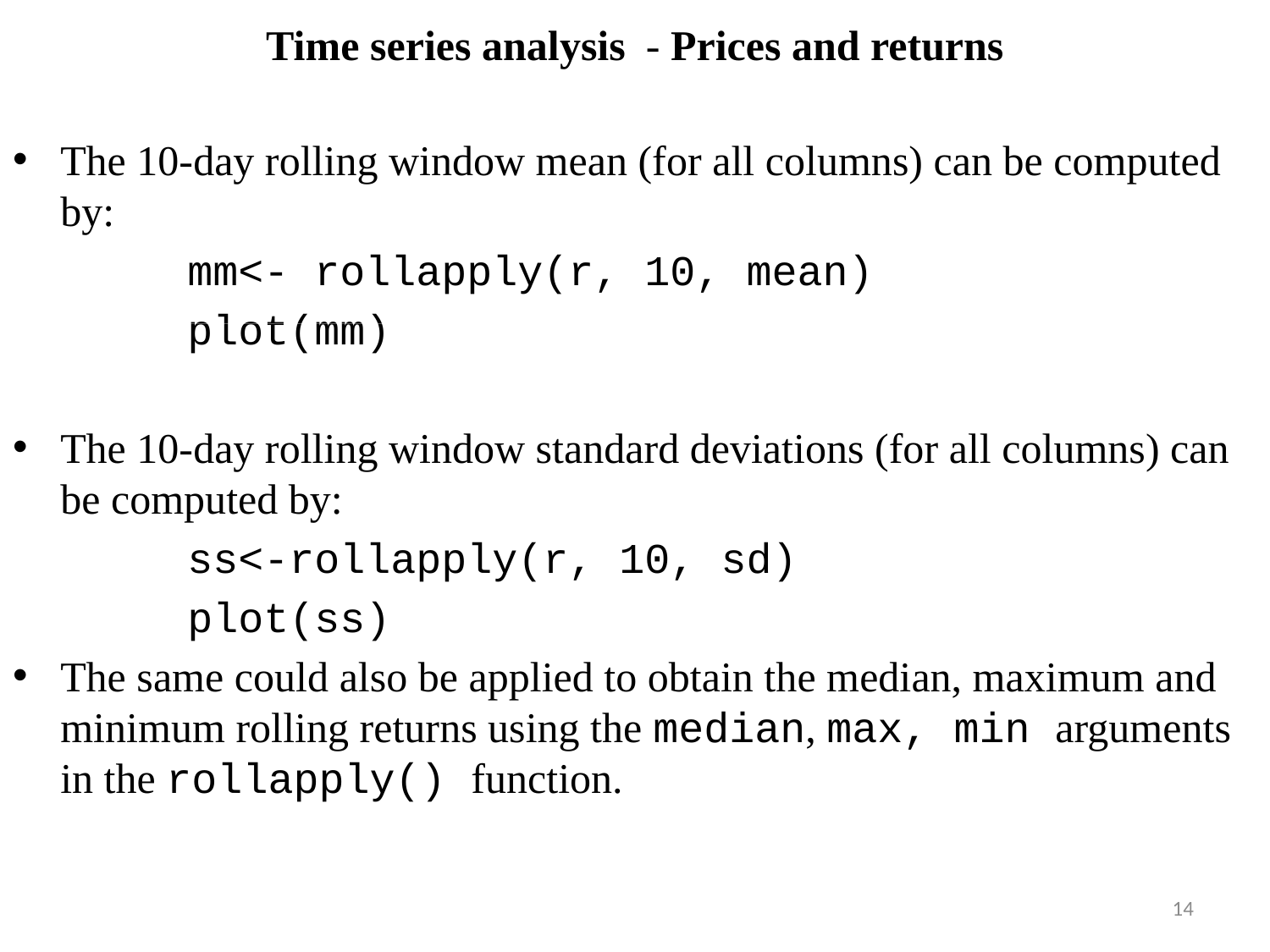

# Time series analysis  - Prices and returns
The 10-day rolling window mean (for all columns) can be computed by:
		mm<- rollapply(r, 10, mean)
		plot(mm)

The 10-day rolling window standard deviations (for all columns) can be computed by:
		ss<-rollapply(r, 10, sd)
		plot(ss)
The same could also be applied to obtain the median, maximum and minimum rolling returns using the median, max, min arguments in the rollapply() function.

14